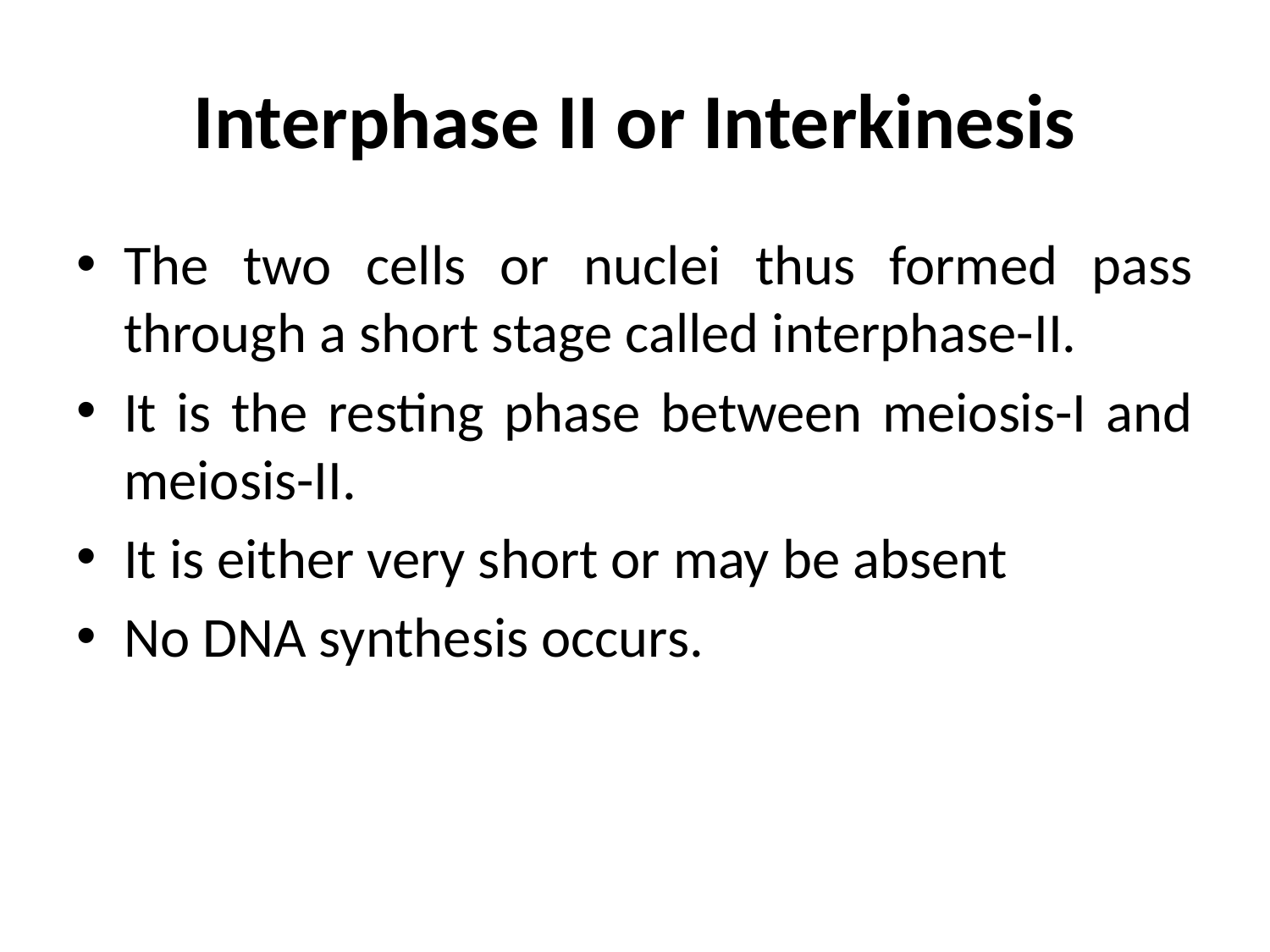

# Interphase II or Interkinesis
The two cells or nuclei thus formed pass through a short stage called interphase-II.
It is the resting phase between meiosis-I and meiosis-II.
It is either very short or may be absent
No DNA synthesis occurs.